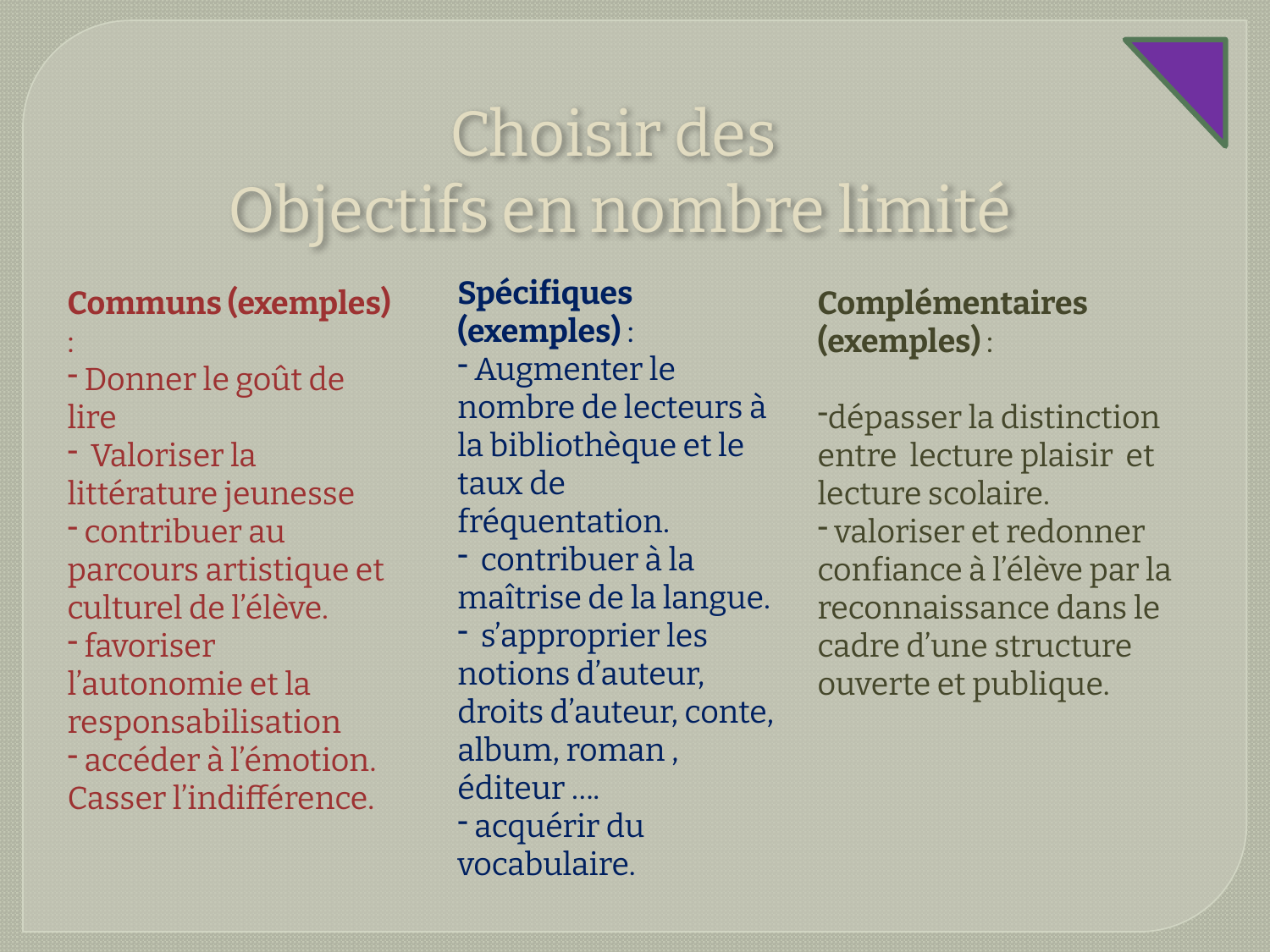

Choisir des
Objectifs en nombre limité
Spécifiques (exemples) :
 Augmenter le nombre de lecteurs à la bibliothèque et le taux de fréquentation.
  contribuer à la maîtrise de la langue.
  s’approprier les notions d’auteur,  droits d’auteur, conte, album, roman , éditeur ….
 acquérir du vocabulaire.

Communs (exemples) :
 Donner le goût de lire
  Valoriser la littérature jeunesse
 contribuer au parcours artistique et culturel de l’élève.
 favoriser l’autonomie et la responsabilisation
 accéder à l’émotion. Casser l’indifférence.
Complémentaires (exemples) :

dépasser la distinction entre  lecture plaisir  et lecture scolaire.
 valoriser et redonner confiance à l’élève par la reconnaissance dans le cadre d’une structure ouverte et publique.